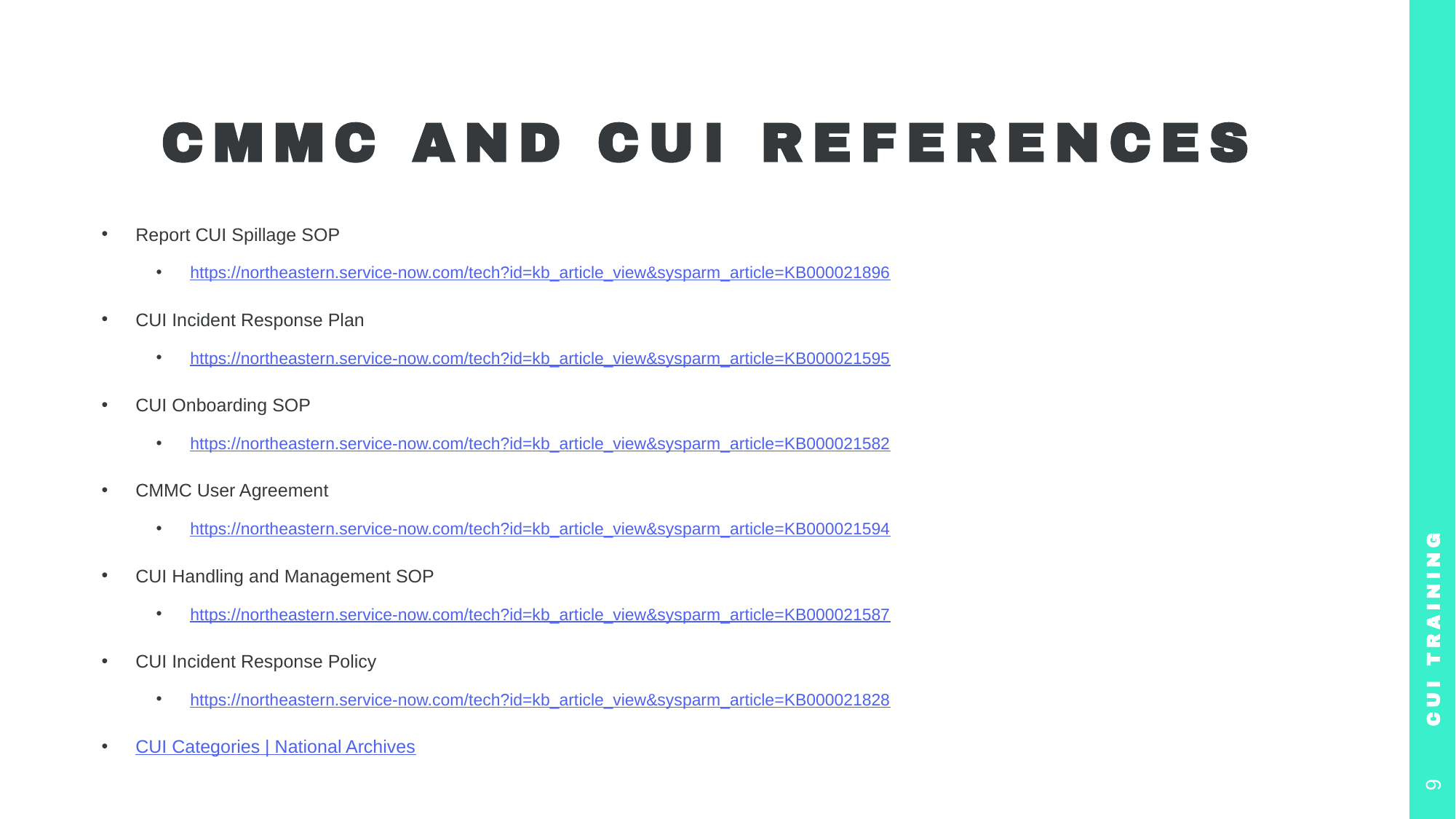

# CMMC and CUI References
Report CUI Spillage SOP
https://northeastern.service-now.com/tech?id=kb_article_view&sysparm_article=KB000021896
CUI Incident Response Plan
https://northeastern.service-now.com/tech?id=kb_article_view&sysparm_article=KB000021595
CUI Onboarding SOP
https://northeastern.service-now.com/tech?id=kb_article_view&sysparm_article=KB000021582
CMMC User Agreement
https://northeastern.service-now.com/tech?id=kb_article_view&sysparm_article=KB000021594
CUI Handling and Management SOP
https://northeastern.service-now.com/tech?id=kb_article_view&sysparm_article=KB000021587
CUI Incident Response Policy
https://northeastern.service-now.com/tech?id=kb_article_view&sysparm_article=KB000021828
CUI Categories | National Archives
CUI Training
9